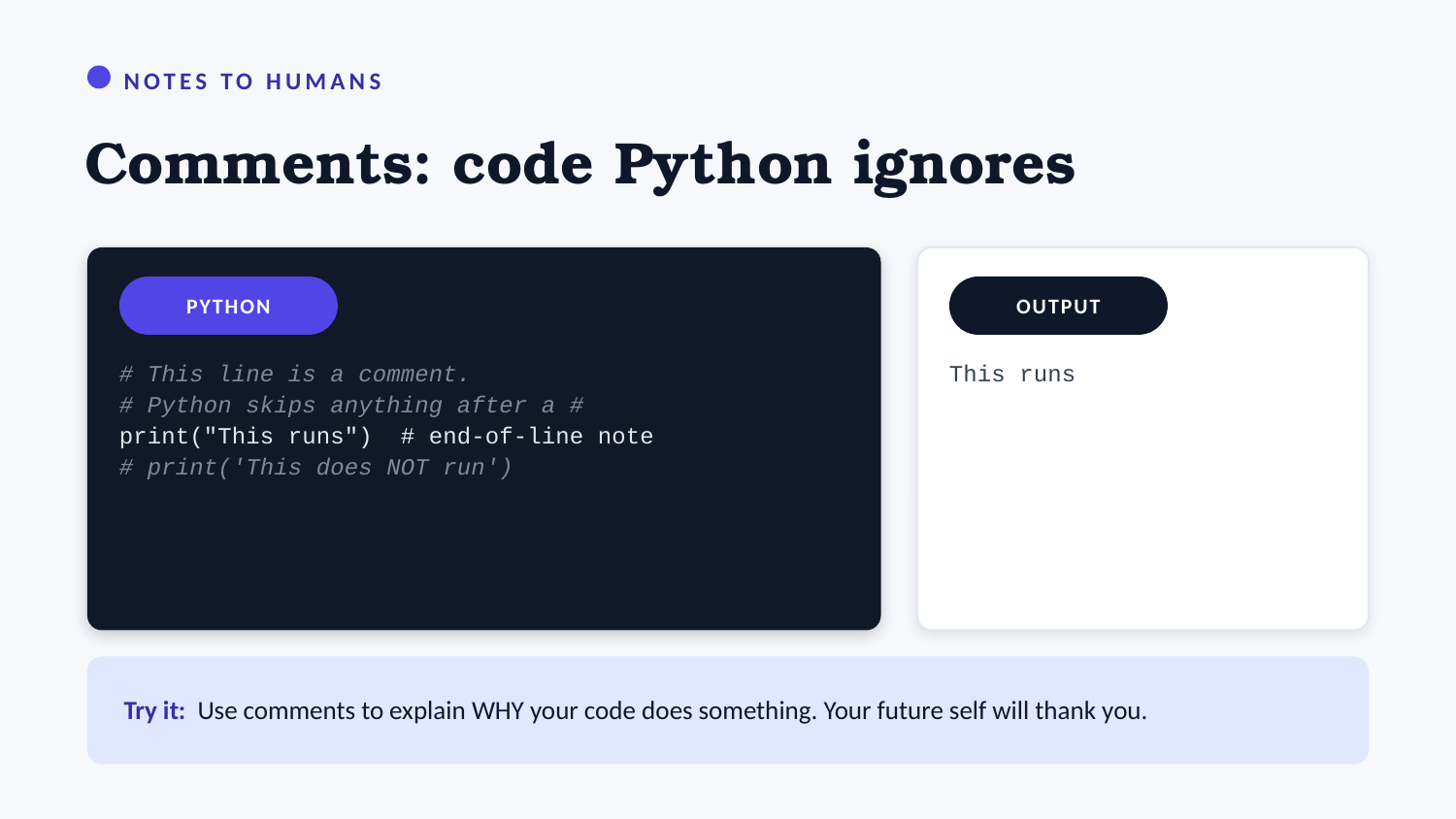

NOTES TO HUMANS

Comments: code Python ignores

PYTHON

OUTPUT
# This line is a comment.
# Python skips anything after a #
print("This runs")  # end-of-line note
# print('This does NOT run')
This runs

Try it:  Use comments to explain WHY your code does something. Your future self will thank you.